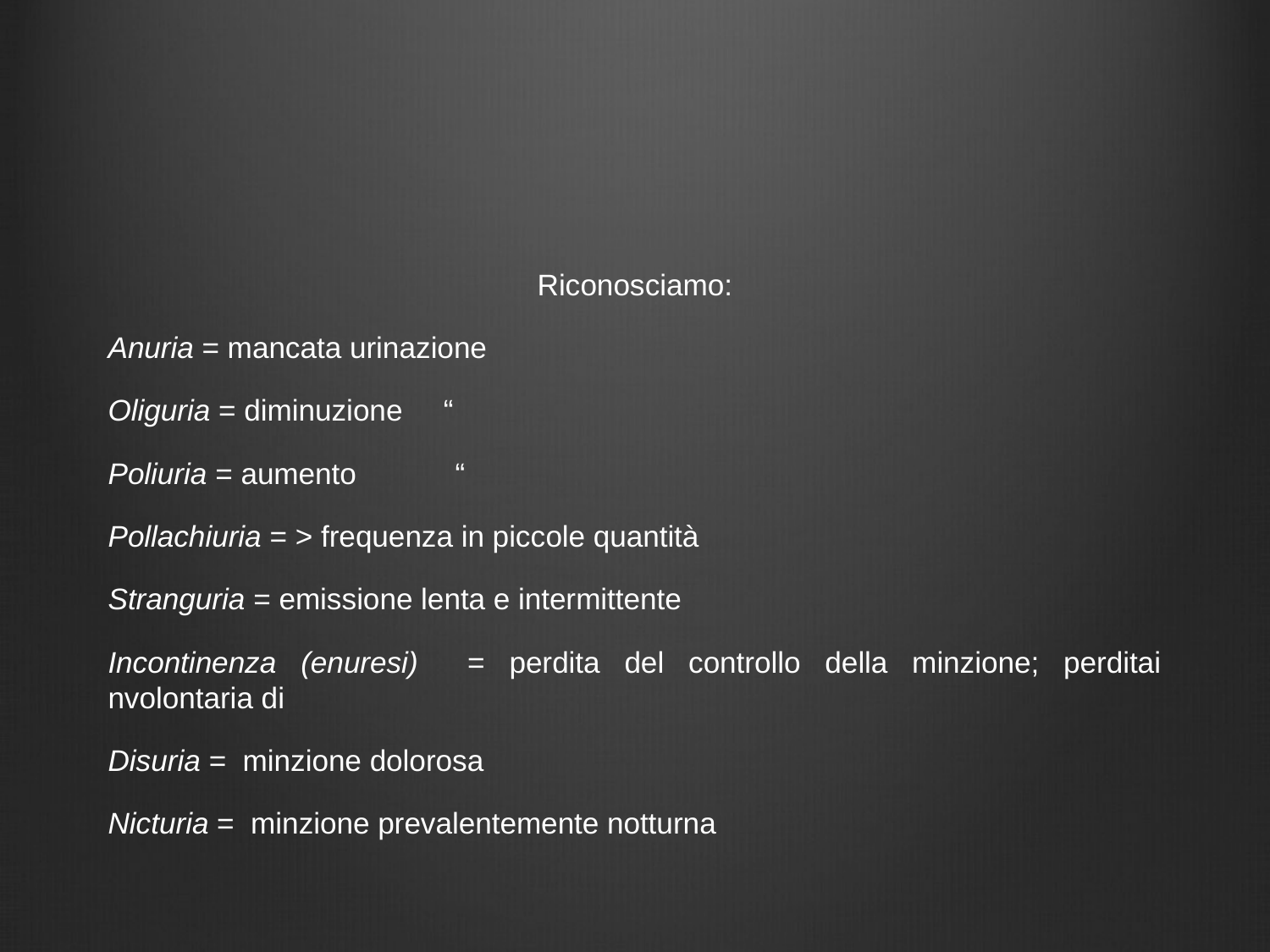

#
Riconosciamo:
Anuria = mancata urinazione
Oliguria = diminuzione     “
Poliuria = aumento            “
Pollachiuria = > frequenza in piccole quantità
Stranguria = emissione lenta e intermittente
Incontinenza (enuresi)  = perdita del controllo della minzione; perditai nvolontaria di
Disuria =  minzione dolorosa
Nicturia =  minzione prevalentemente notturna